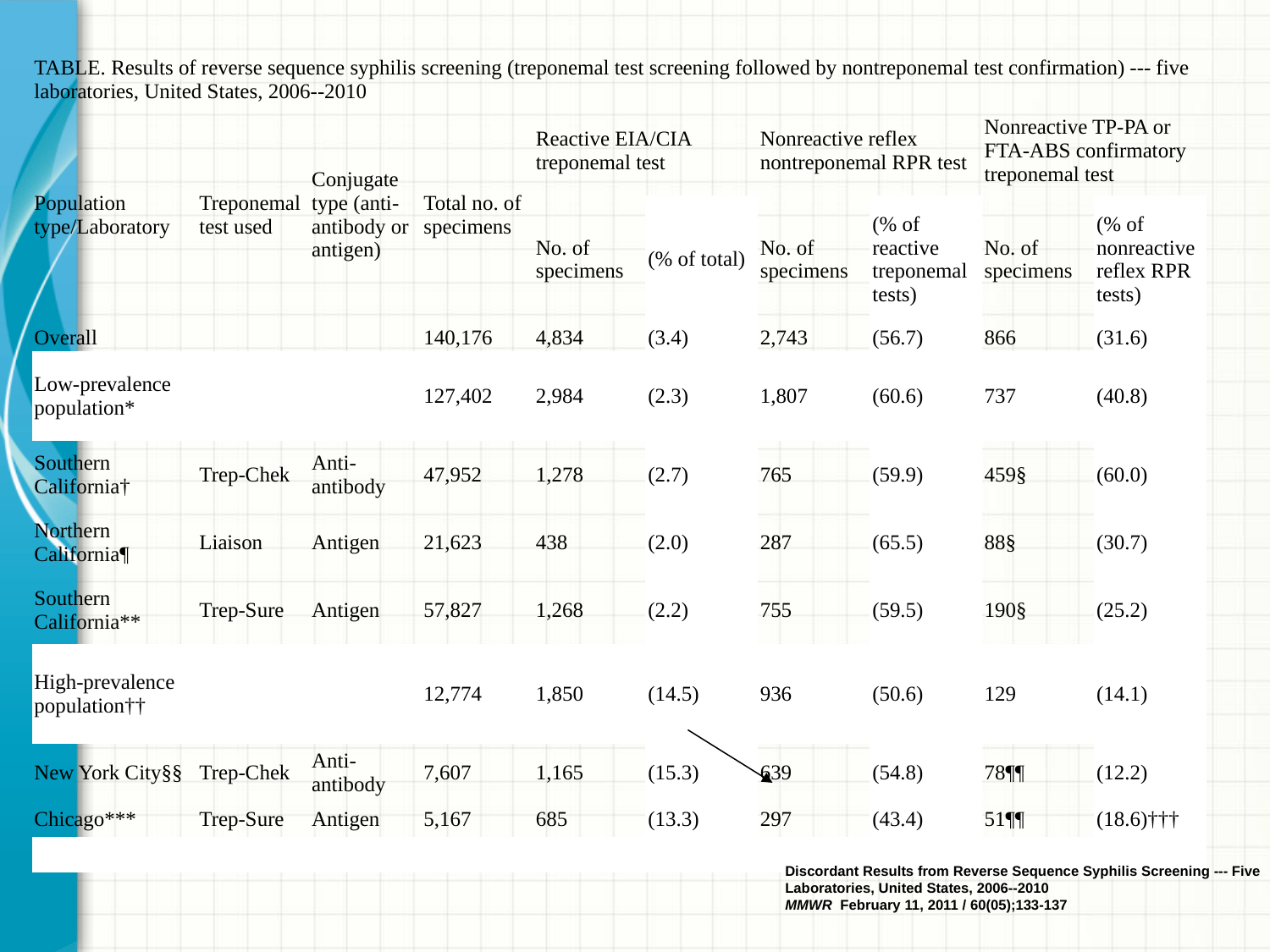

| TABLE. Results of reverse sequence syphilis screening (treponemal test screening followed by nontreponemal test confirmation) --- five laboratories, United States, 2006--2010 |  |  |  |  |  |  |  |  |  |
| --- | --- | --- | --- | --- | --- | --- | --- | --- | --- |
| Population type/Laboratory | Treponemal test used | Conjugate type (anti-antibody or antigen) | Total no. of specimens | Reactive EIA/CIA treponemal test |  | Nonreactive reflex nontreponemal RPR test |  | Nonreactive TP-PA or FTA-ABS confirmatory treponemal test |  |
|  |  |  |  | No. of specimens | (% of total) | No. of specimens | (% of reactive treponemal tests) | No. of specimens | (% of nonreactive reflex RPR tests) |
| Overall |  |  | 140,176 | 4,834 | (3.4) | 2,743 | (56.7) | 866 | (31.6) |
| Low-prevalence population\* |  |  | 127,402 | 2,984 | (2.3) | 1,807 | (60.6) | 737 | (40.8) |
| Southern California† | Trep-Chek | Anti-antibody | 47,952 | 1,278 | (2.7) | 765 | (59.9) | 459§ | (60.0) |
| Northern California¶ | Liaison | Antigen | 21,623 | 438 | (2.0) | 287 | (65.5) | 88§ | (30.7) |
| Southern California\*\* | Trep-Sure | Antigen | 57,827 | 1,268 | (2.2) | 755 | (59.5) | 190§ | (25.2) |
| High-prevalence population†† |  |  | 12,774 | 1,850 | (14.5) | 936 | (50.6) | 129 | (14.1) |
| New York City§§ | Trep-Chek | Anti-antibody | 7,607 | 1,165 | (15.3) | 639 | (54.8) | 78¶¶ | (12.2) |
| Chicago\*\*\* | Trep-Sure | Antigen | 5,167 | 685 | (13.3) | 297 | (43.4) | 51¶¶ | (18.6)††† |
|  |  |  |  |  |  |  |  |  |  |

Discordant Results from Reverse Sequence Syphilis Screening --- Five Laboratories, United States, 2006--2010
MMWR  February 11, 2011 / 60(05);133-137